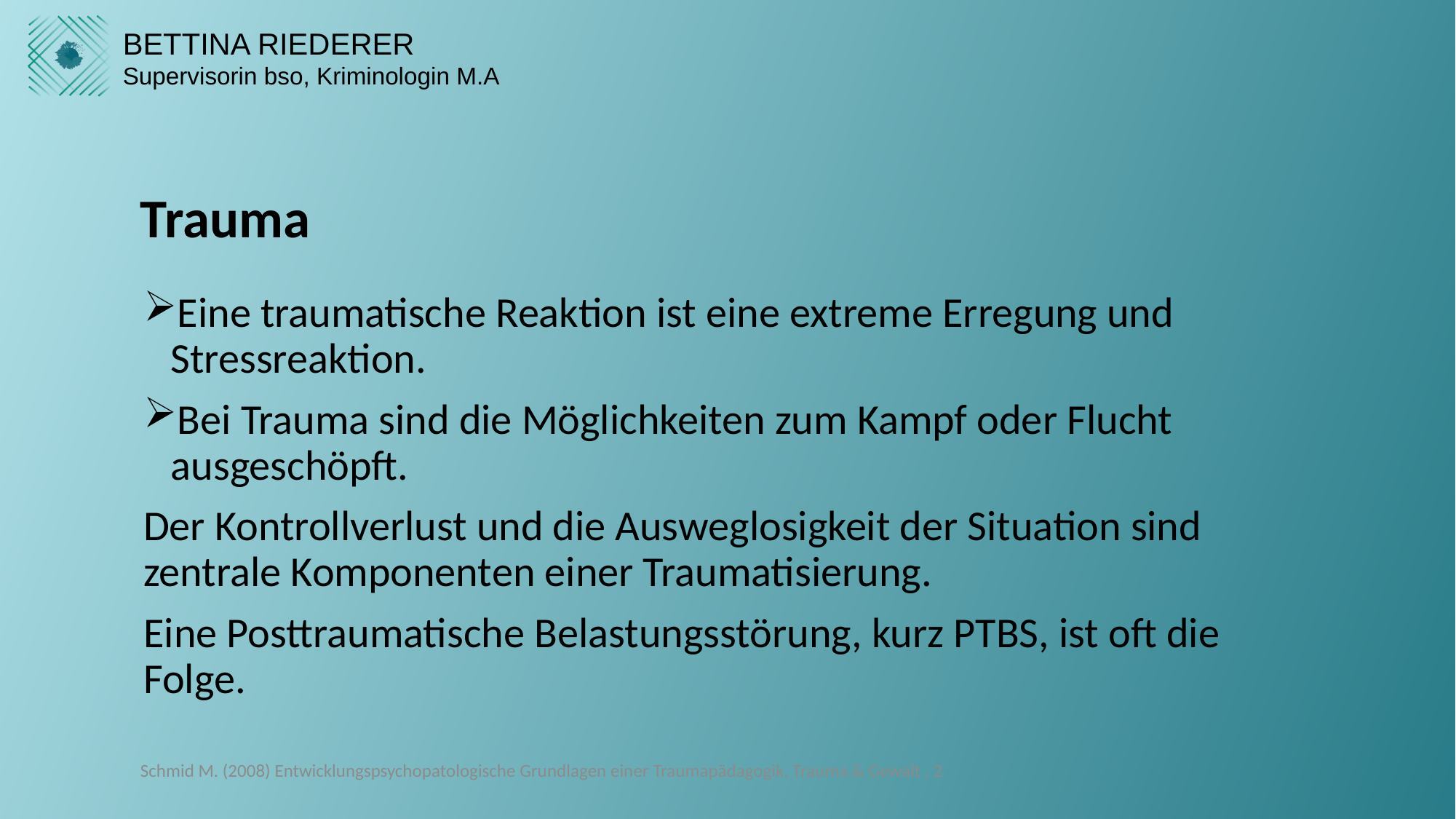

# Trauma
Eine traumatische Reaktion ist eine extreme Erregung und Stressreaktion.
Bei Trauma sind die Möglichkeiten zum Kampf oder Flucht ausgeschöpft.
Der Kontrollverlust und die Ausweglosigkeit der Situation sind zentrale Komponenten einer Traumatisierung.
Eine Posttraumatische Belastungsstörung, kurz PTBS, ist oft die Folge.
Schmid M. (2008) Entwicklungspsychopatologische Grundlagen einer Traumapädagogik. Trauma & Gewalt , 2